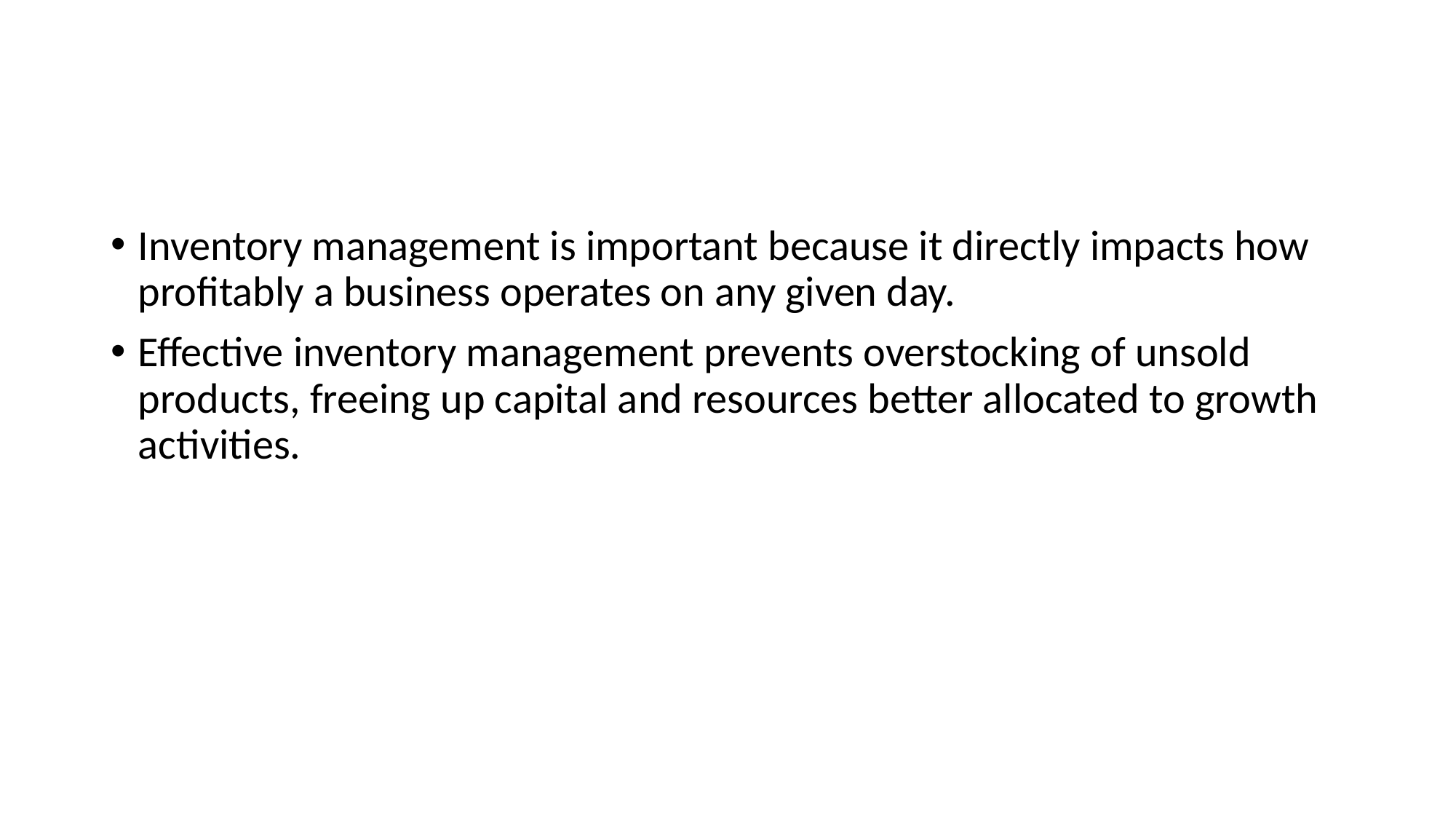

#
Inventory management is important because it directly impacts how profitably a business operates on any given day.
Effective inventory management prevents overstocking of unsold products, freeing up capital and resources better allocated to growth activities.